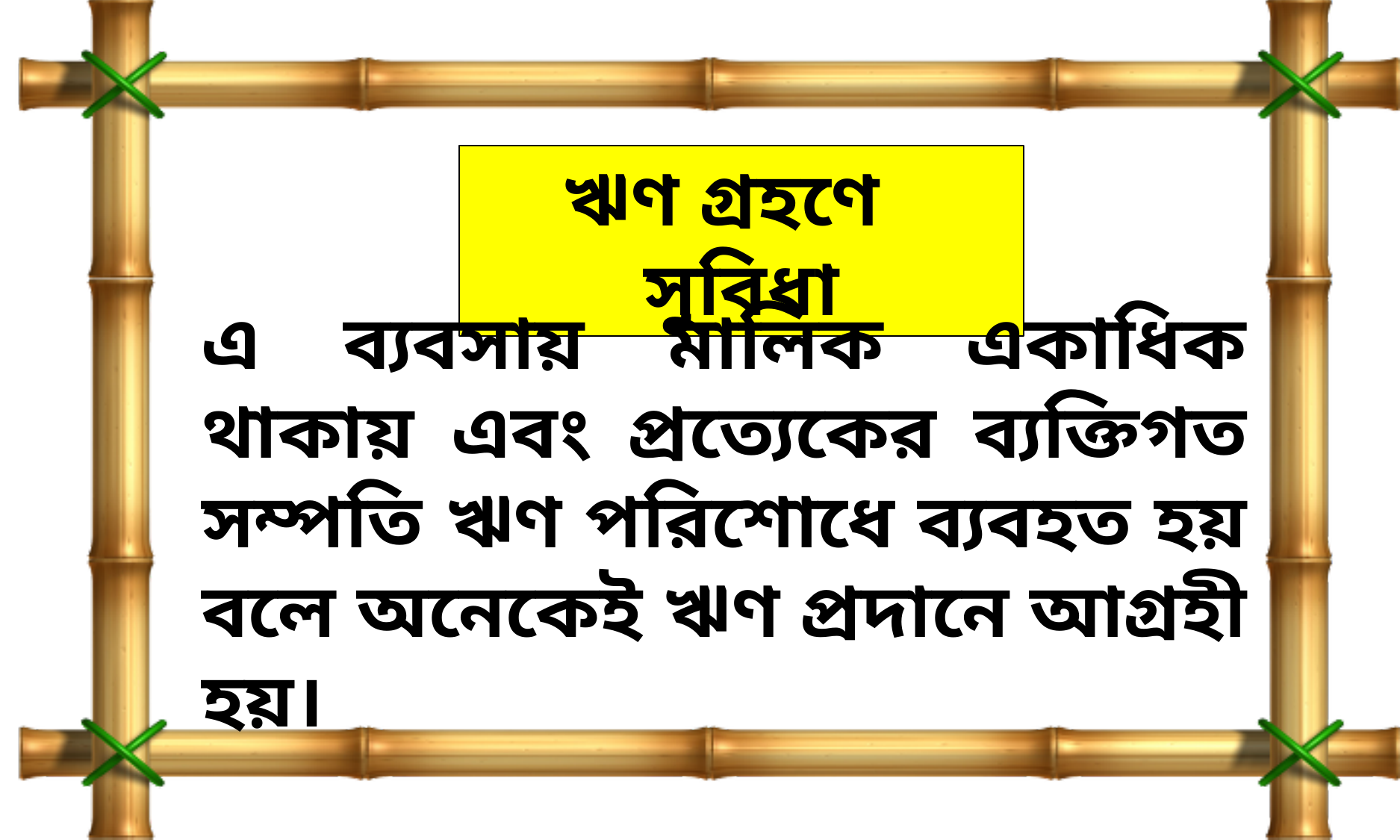

ঋণ গ্রহণে  ‍সুবিধা
এ ব্যবসায় মালিক একাধিক থাকায় এবং প্রত্যেকের ব্যক্তিগত সম্পতি ঋণ পরিশোধে ব্যবহত হয় বলে অনেকেই ঋণ প্রদানে আগ্রহী হয়।